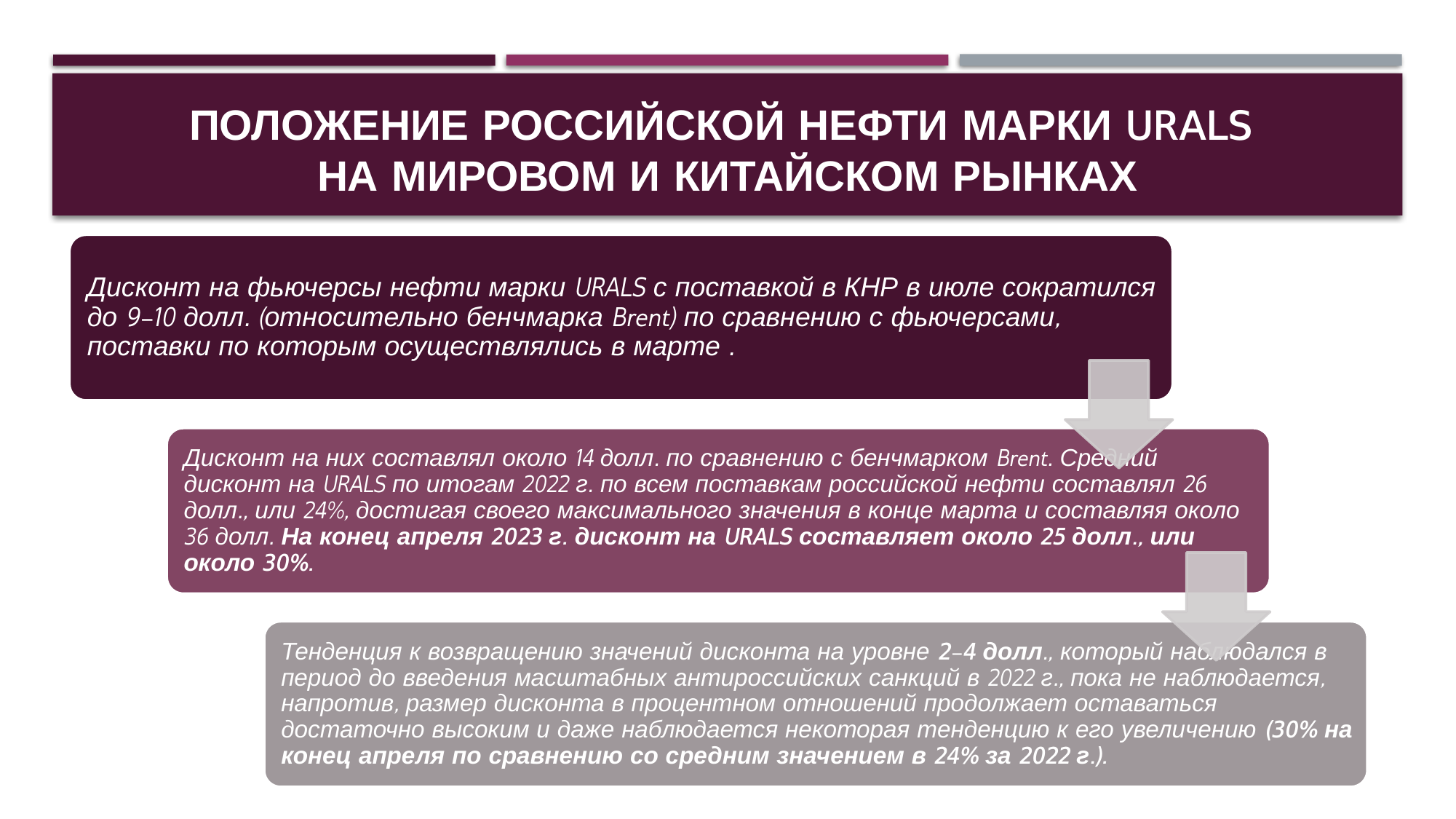

# Положение российской нефти марки urals НА МИРОВом и китайском РЫНКАХ
Дисконт на фьючерсы нефти марки URALS с поставкой в КНР в июле сократился до 9–10 долл. (относительно бенчмарка Brent) по сравнению с фьючерсами, поставки по которым осуществлялись в марте .
Дисконт на них составлял около 14 долл. по сравнению с бенчмарком Brent. Средний дисконт на URALS по итогам 2022 г. по всем поставкам российской нефти составлял 26 долл., или 24%, достигая своего максимального значения в конце марта и составляя около 36 долл. На конец апреля 2023 г. дисконт на URALS составляет около 25 долл., или около 30%.
Тенденция к возвращению значений дисконта на уровне 2–4 долл., который наблюдался в период до введения масштабных антироссийских санкций в 2022 г., пока не наблюдается, напротив, размер дисконта в процентном отношений продолжает оставаться достаточно высоким и даже наблюдается некоторая тенденцию к его увеличению (30% на конец апреля по сравнению со средним значением в 24% за 2022 г.).